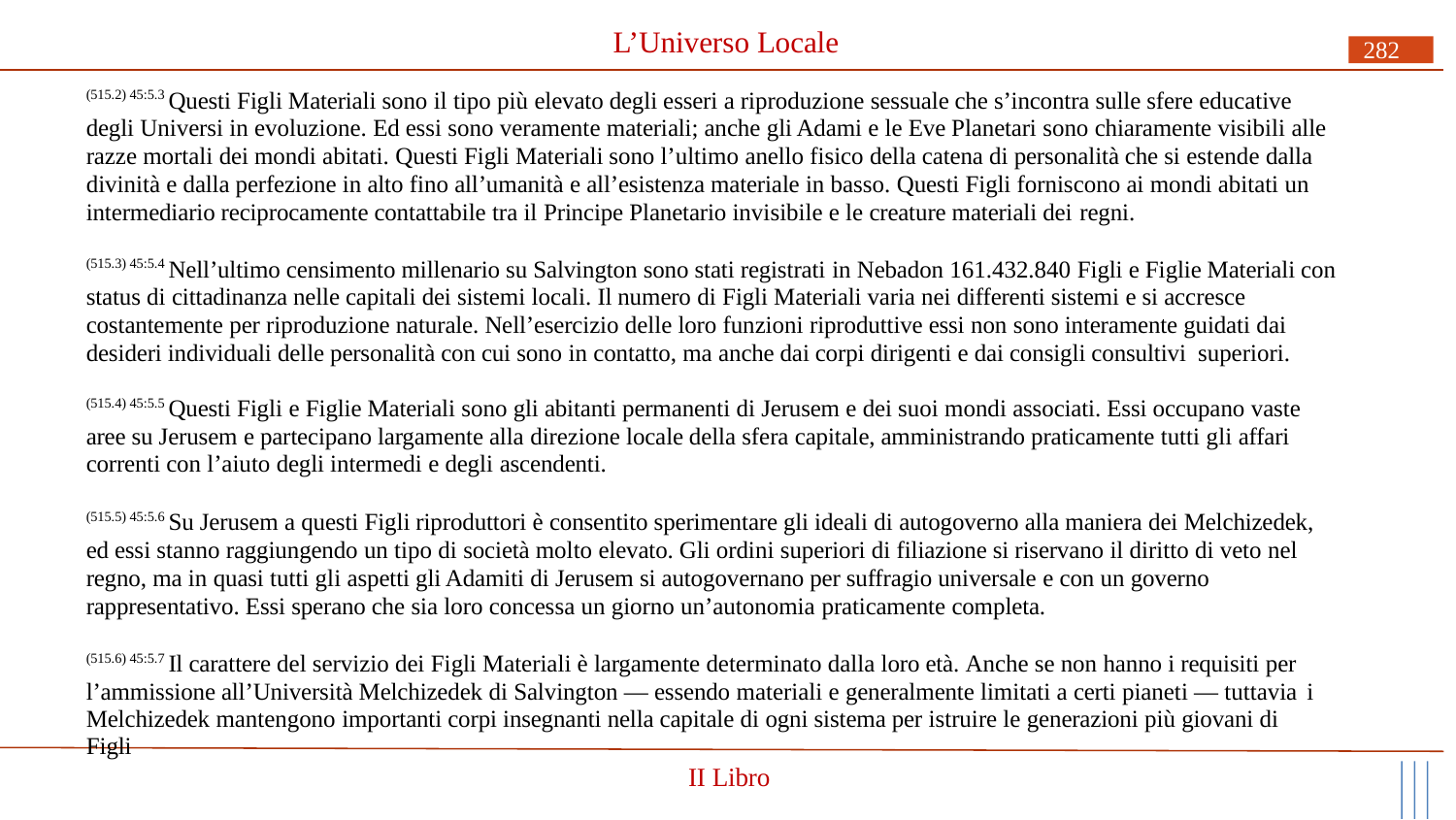

# L’Universo Locale
282

(515.2) 45:5.3 Questi Figli Materiali sono il tipo più elevato degli esseri a riproduzione sessuale che s’incontra sulle sfere educative  degli Universi in evoluzione. Ed essi sono veramente materiali; anche gli Adami e le Eve Planetari sono chiaramente visibili alle  razze mortali dei mondi abitati. Questi Figli Materiali sono l’ultimo anello fisico della catena di personalità che si estende dalla  divinità e dalla perfezione in alto fino all’umanità e all’esistenza materiale in basso. Questi Figli forniscono ai mondi abitati un  intermediario reciprocamente contattabile tra il Principe Planetario invisibile e le creature materiali dei regni.

(515.3) 45:5.4 Nell’ultimo censimento millenario su Salvington sono stati registrati in Nebadon 161.432.840 Figli e Figlie Materiali con  status di cittadinanza nelle capitali dei sistemi locali. Il numero di Figli Materiali varia nei differenti sistemi e si accresce  costantemente per riproduzione naturale. Nell’esercizio delle loro funzioni riproduttive essi non sono interamente guidati dai  desideri individuali delle personalità con cui sono in contatto, ma anche dai corpi dirigenti e dai consigli consultivi superiori.

(515.4) 45:5.5 Questi Figli e Figlie Materiali sono gli abitanti permanenti di Jerusem e dei suoi mondi associati. Essi occupano vaste  aree su Jerusem e partecipano largamente alla direzione locale della sfera capitale, amministrando praticamente tutti gli affari  correnti con l’aiuto degli intermedi e degli ascendenti.

(515.5) 45:5.6 Su Jerusem a questi Figli riproduttori è consentito sperimentare gli ideali di autogoverno alla maniera dei Melchizedek,  ed essi stanno raggiungendo un tipo di società molto elevato. Gli ordini superiori di filiazione si riservano il diritto di veto nel  regno, ma in quasi tutti gli aspetti gli Adamiti di Jerusem si autogovernano per suffragio universale e con un governo  rappresentativo. Essi sperano che sia loro concessa un giorno un’autonomia praticamente completa.

(515.6) 45:5.7 Il carattere del servizio dei Figli Materiali è largamente determinato dalla loro età. Anche se non hanno i requisiti per  l’ammissione all’Università Melchizedek di Salvington — essendo materiali e generalmente limitati a certi pianeti — tuttavia i
Melchizedek mantengono importanti corpi insegnanti nella capitale di ogni sistema per istruire le generazioni più giovani di Figli

II Libro